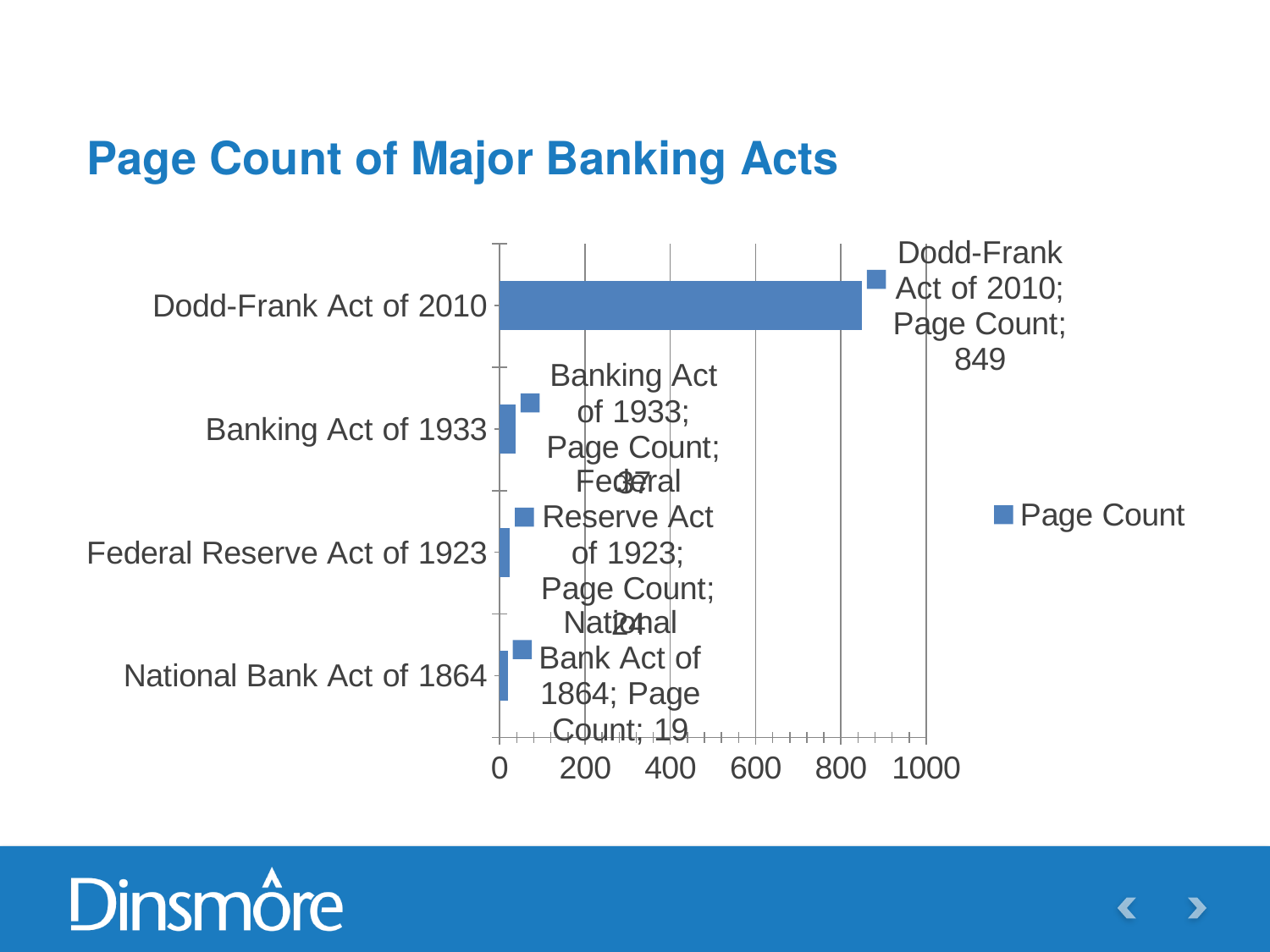

# Page Count of Major Banking Acts

### Chart

| Category | Page Count |
|---|---|
| National Bank Act of 1864 | 19.0 |
| Federal Reserve Act of 1923 | 24.0 |
| Banking Act of 1933 | 37.0 |
| Dodd-Frank Act of 2010 | 849.0 |